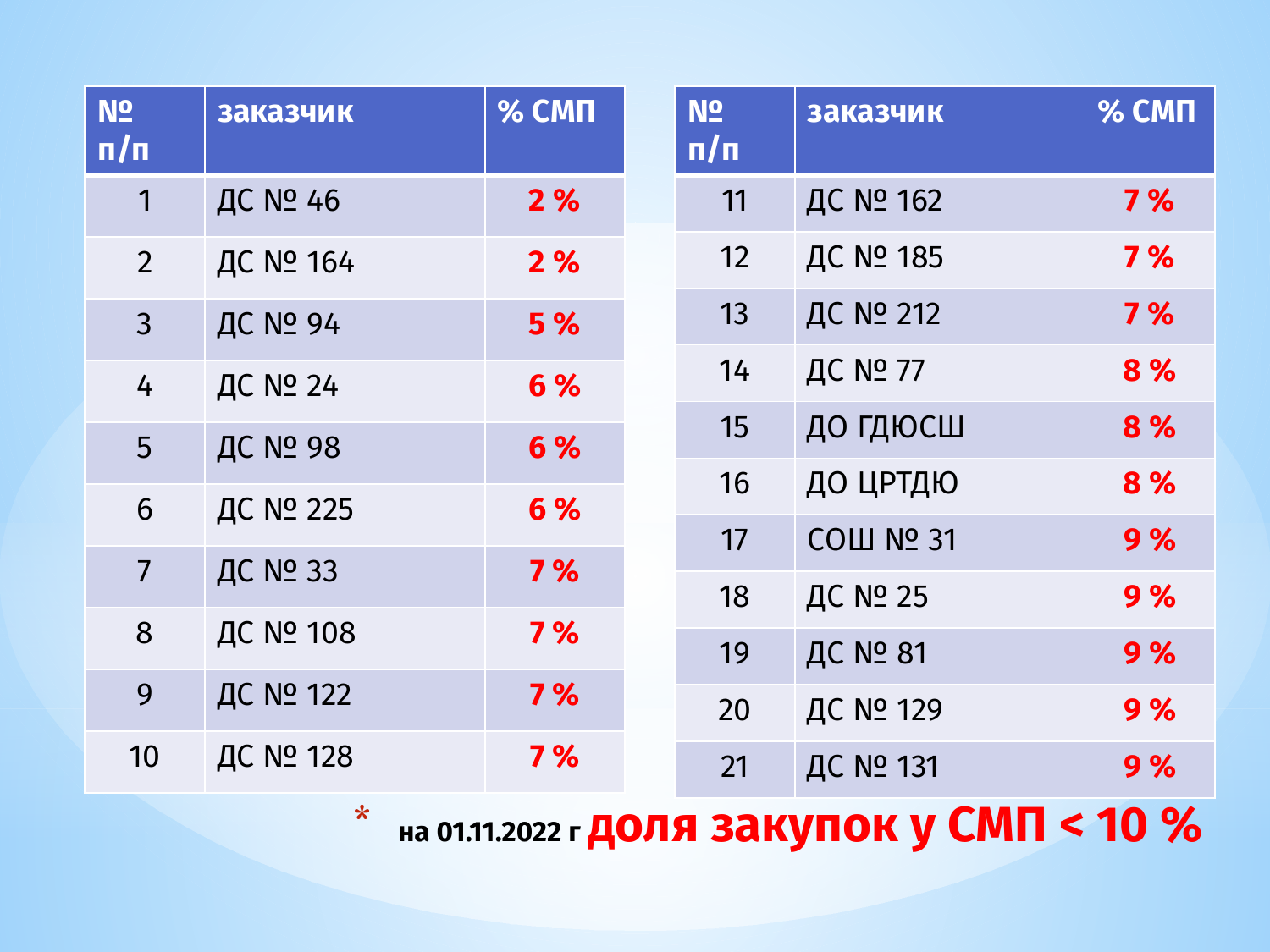

| № п/п | заказчик | % СМП |
| --- | --- | --- |
| 1 | ДС № 46 | 2 % |
| 2 | ДС № 164 | 2 % |
| 3 | ДС № 94 | 5 % |
| 4 | ДС № 24 | 6 % |
| 5 | ДС № 98 | 6 % |
| 6 | ДС № 225 | 6 % |
| 7 | ДС № 33 | 7 % |
| 8 | ДС № 108 | 7 % |
| 9 | ДС № 122 | 7 % |
| 10 | ДС № 128 | 7 % |
| № п/п | заказчик | % СМП |
| --- | --- | --- |
| 11 | ДС № 162 | 7 % |
| 12 | ДС № 185 | 7 % |
| 13 | ДС № 212 | 7 % |
| 14 | ДС № 77 | 8 % |
| 15 | ДО ГДЮСШ | 8 % |
| 16 | ДО ЦРТДЮ | 8 % |
| 17 | СОШ № 31 | 9 % |
| 18 | ДС № 25 | 9 % |
| 19 | ДС № 81 | 9 % |
| 20 | ДС № 129 | 9 % |
| 21 | ДС № 131 | 9 % |
# на 01.11.2022 г доля закупок у СМП < 10 %